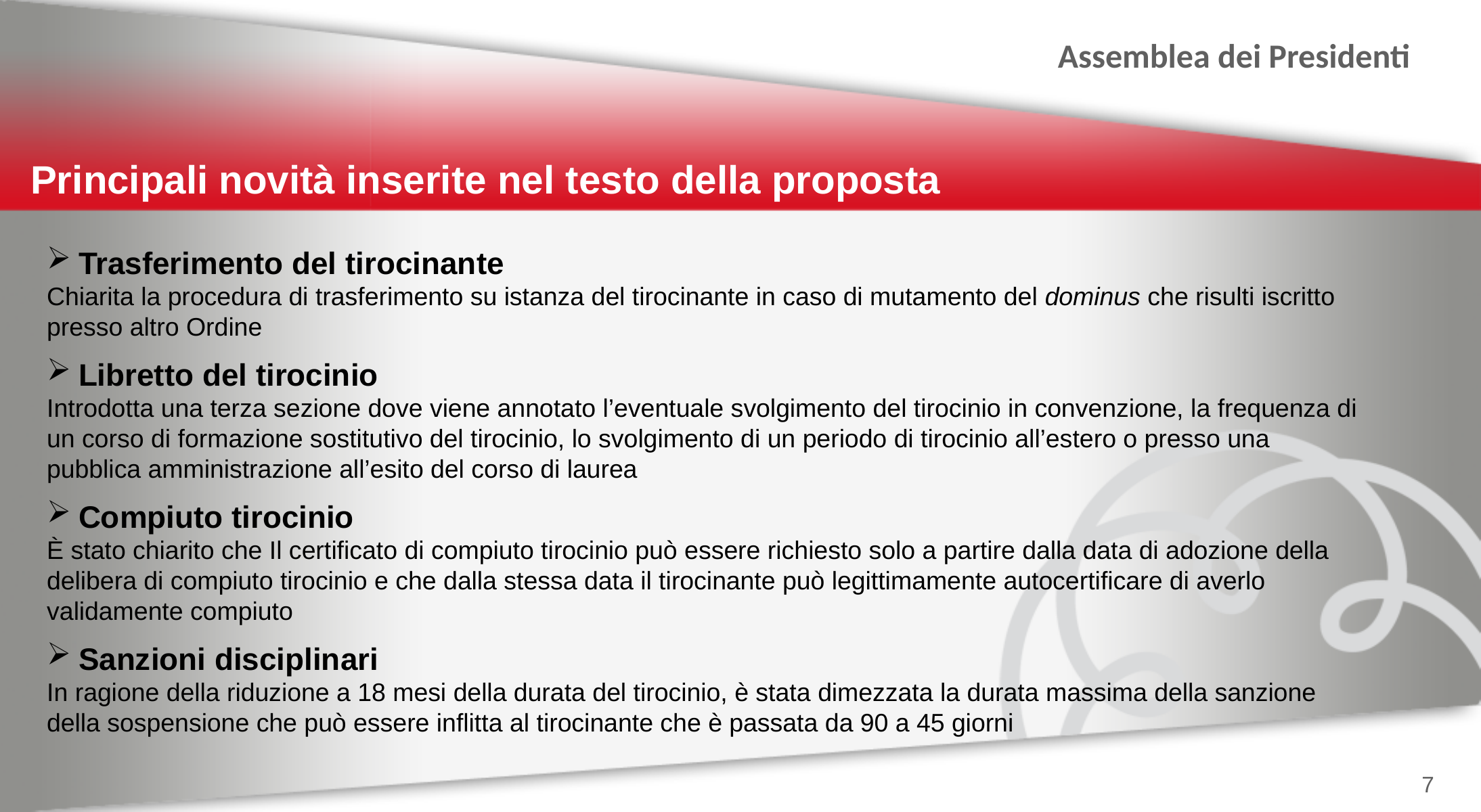

Principali novità inserite nel testo della proposta

Trasferimento del tirocinante
Chiarita la procedura di trasferimento su istanza del tirocinante in caso di mutamento del dominus che risulti iscritto presso altro Ordine

Libretto del tirocinio
Introdotta una terza sezione dove viene annotato l’eventuale svolgimento del tirocinio in convenzione, la frequenza di un corso di formazione sostitutivo del tirocinio, lo svolgimento di un periodo di tirocinio all’estero o presso una pubblica amministrazione all’esito del corso di laurea

Compiuto tirocinio
È stato chiarito che Il certificato di compiuto tirocinio può essere richiesto solo a partire dalla data di adozione della delibera di compiuto tirocinio e che dalla stessa data il tirocinante può legittimamente autocertificare di averlo validamente compiuto

Sanzioni disciplinari
In ragione della riduzione a 18 mesi della durata del tirocinio, è stata dimezzata la durata massima della sanzione della sospensione che può essere inflitta al tirocinante che è passata da 90 a 45 giorni